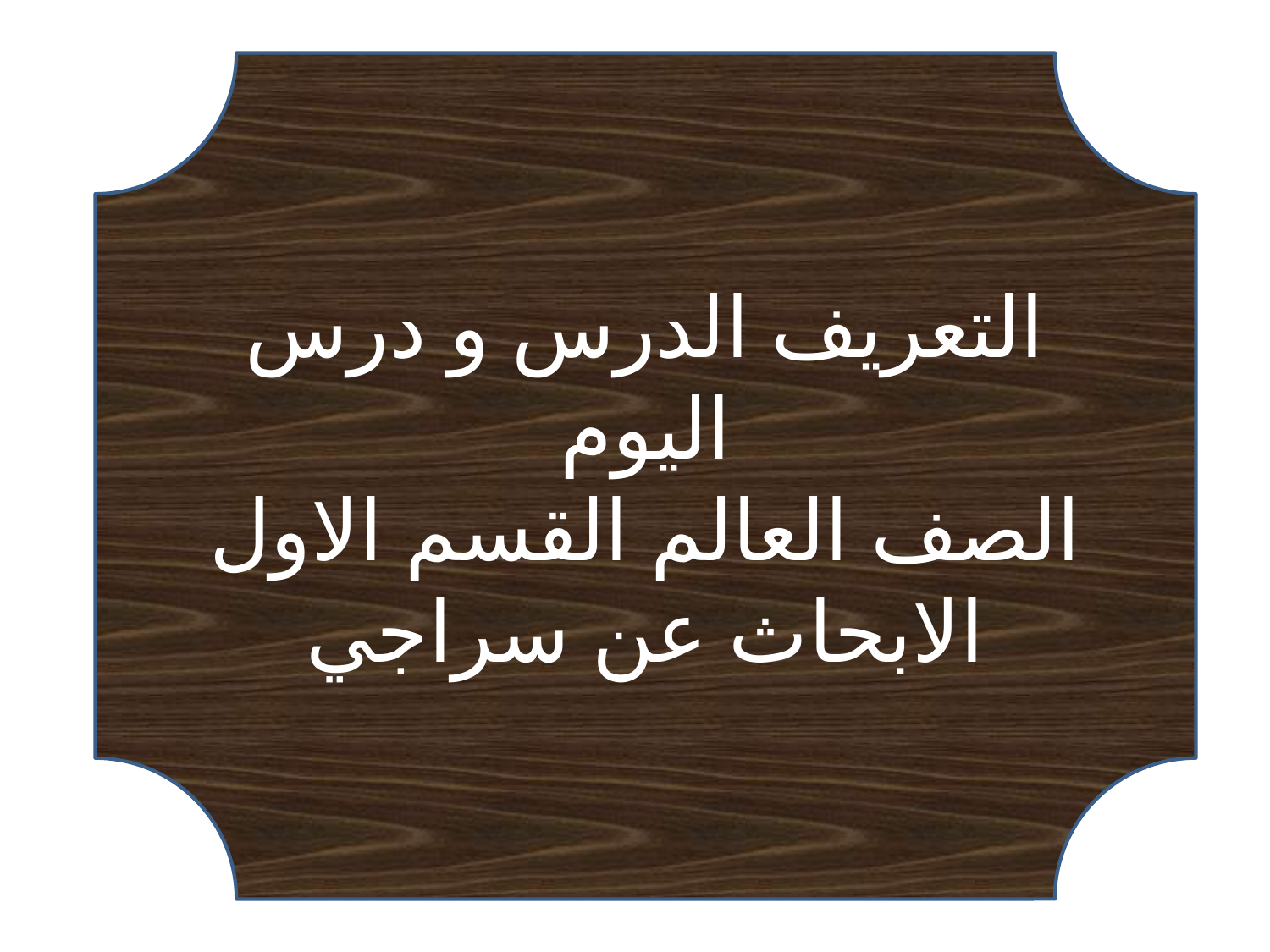

التعريف الدرس و درس اليوم
الصف العالم القسم الاول
الابحاث عن سراجي